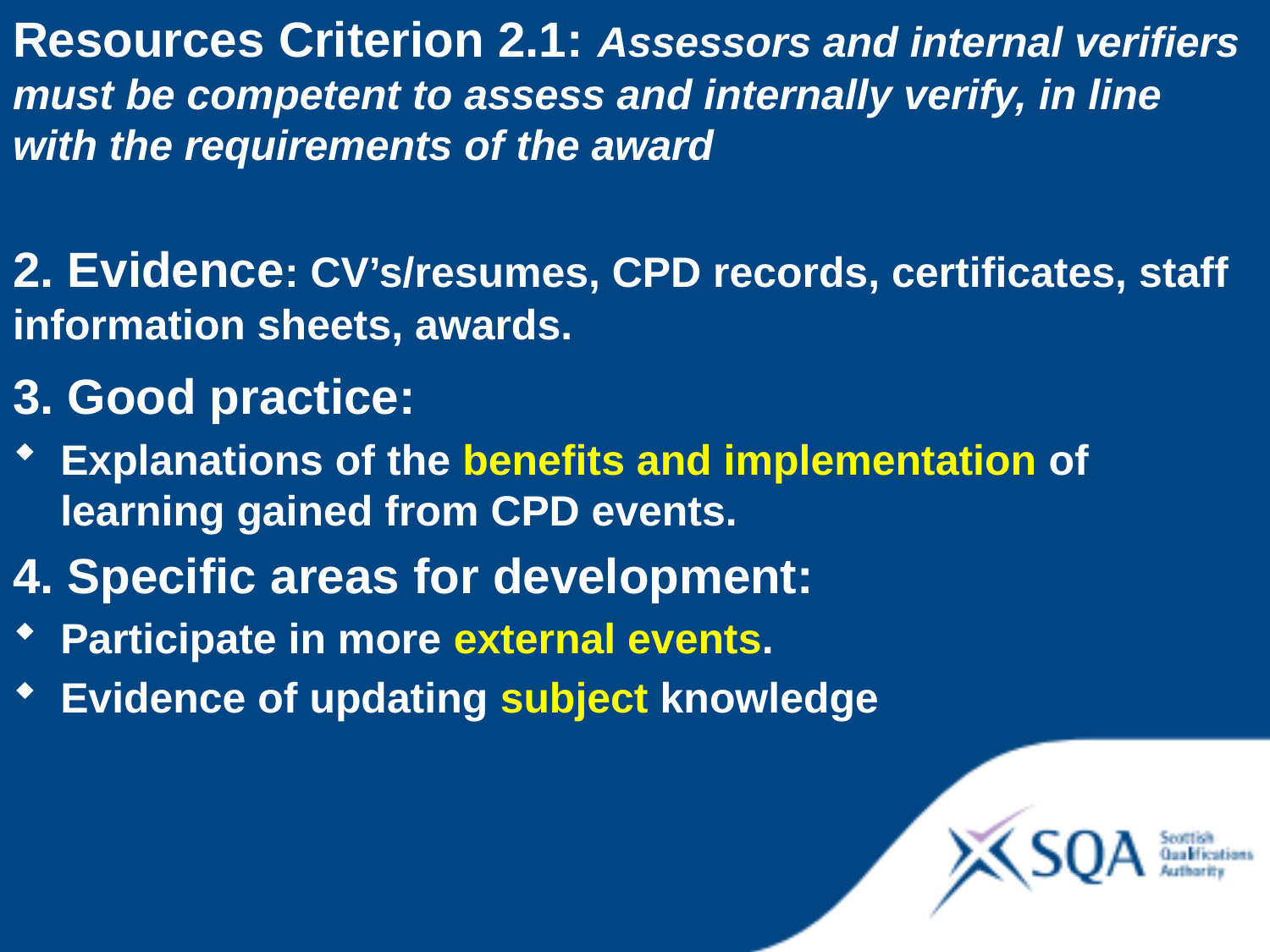

Resources Criterion 2.1: Assessors and internal verifiers must be competent to assess and internally verify, in line with the requirements of the award

2. Evidence: CV’s/resumes, CPD records, certificates, staff information sheets, awards.

3. Good practice:
Explanations of the benefits and implementation of learning gained from CPD events.
4. Specific areas for development:
Participate in more external events.
Evidence of updating subject knowledge